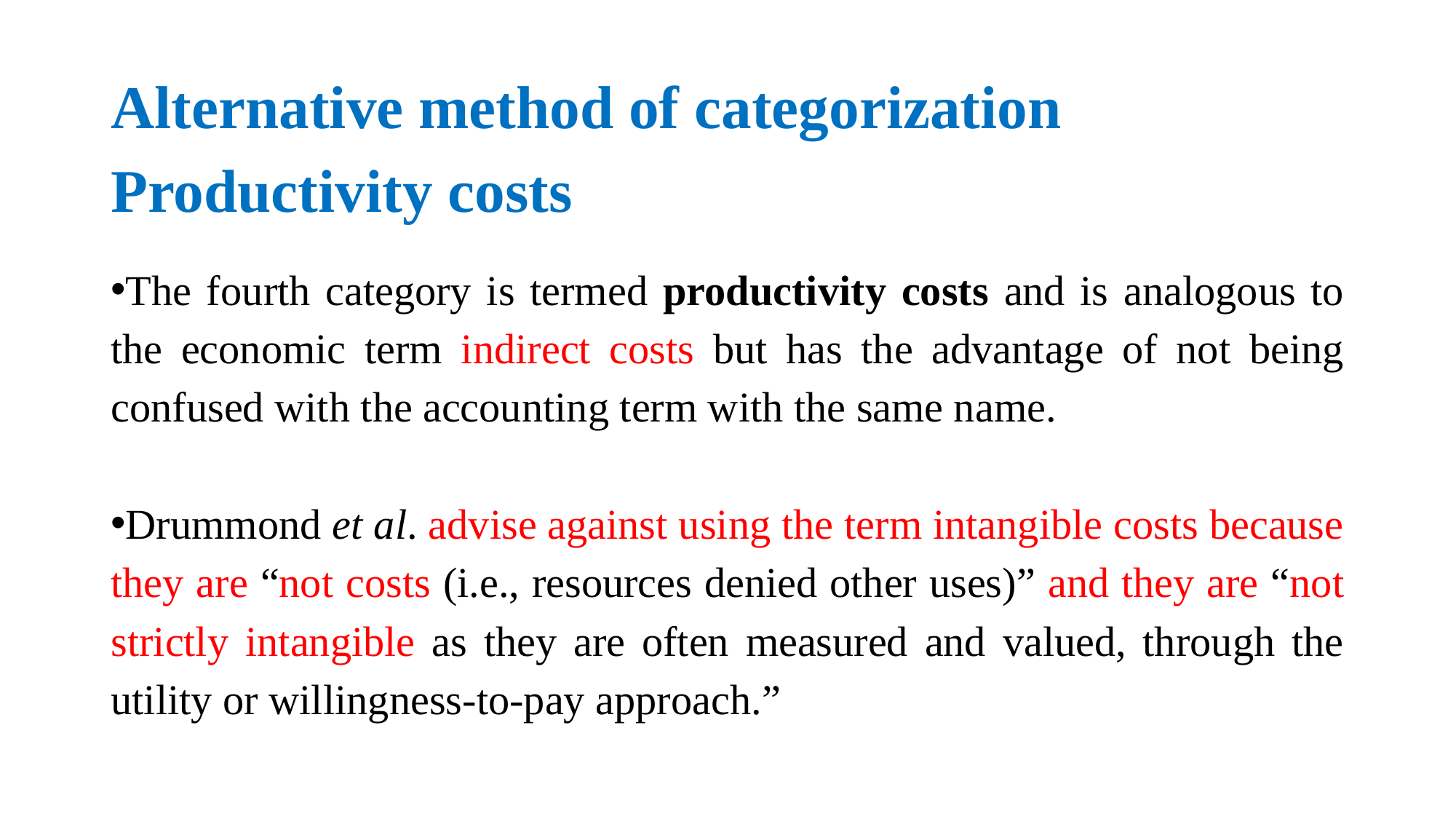

# Alternative method of categorization Productivity costs
The fourth category is termed productivity costs and is analogous to the economic term indirect costs but has the advantage of not being confused with the accounting term with the same name.

Drummond et al. advise against using the term intangible costs because they are “not costs (i.e., resources denied other uses)” and they are “not strictly intangible as they are often measured and valued, through the utility or willingness-to-pay approach.”